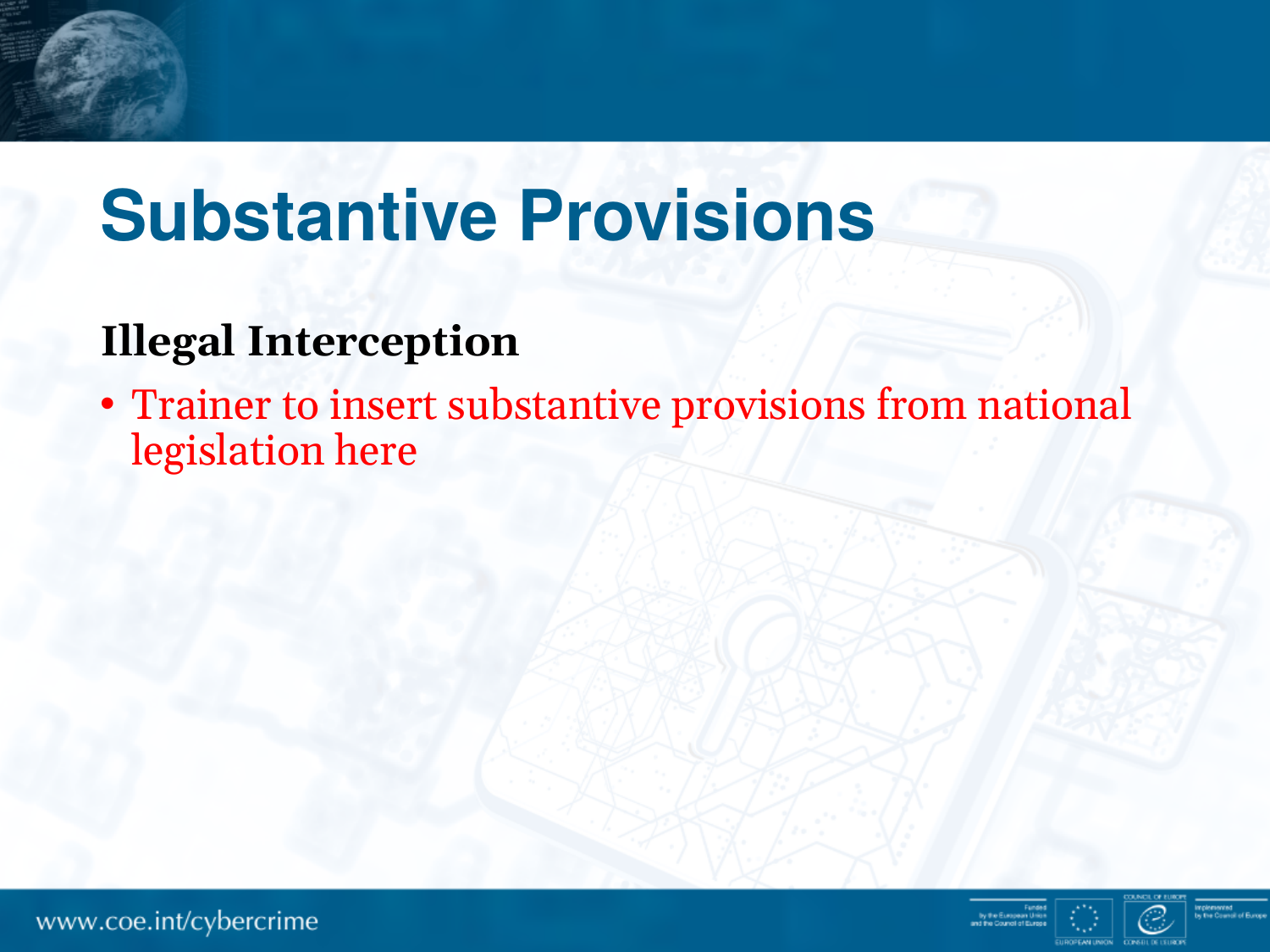

# Substantive Provisions
Illegal Interception
Trainer to insert substantive provisions from national legislation here